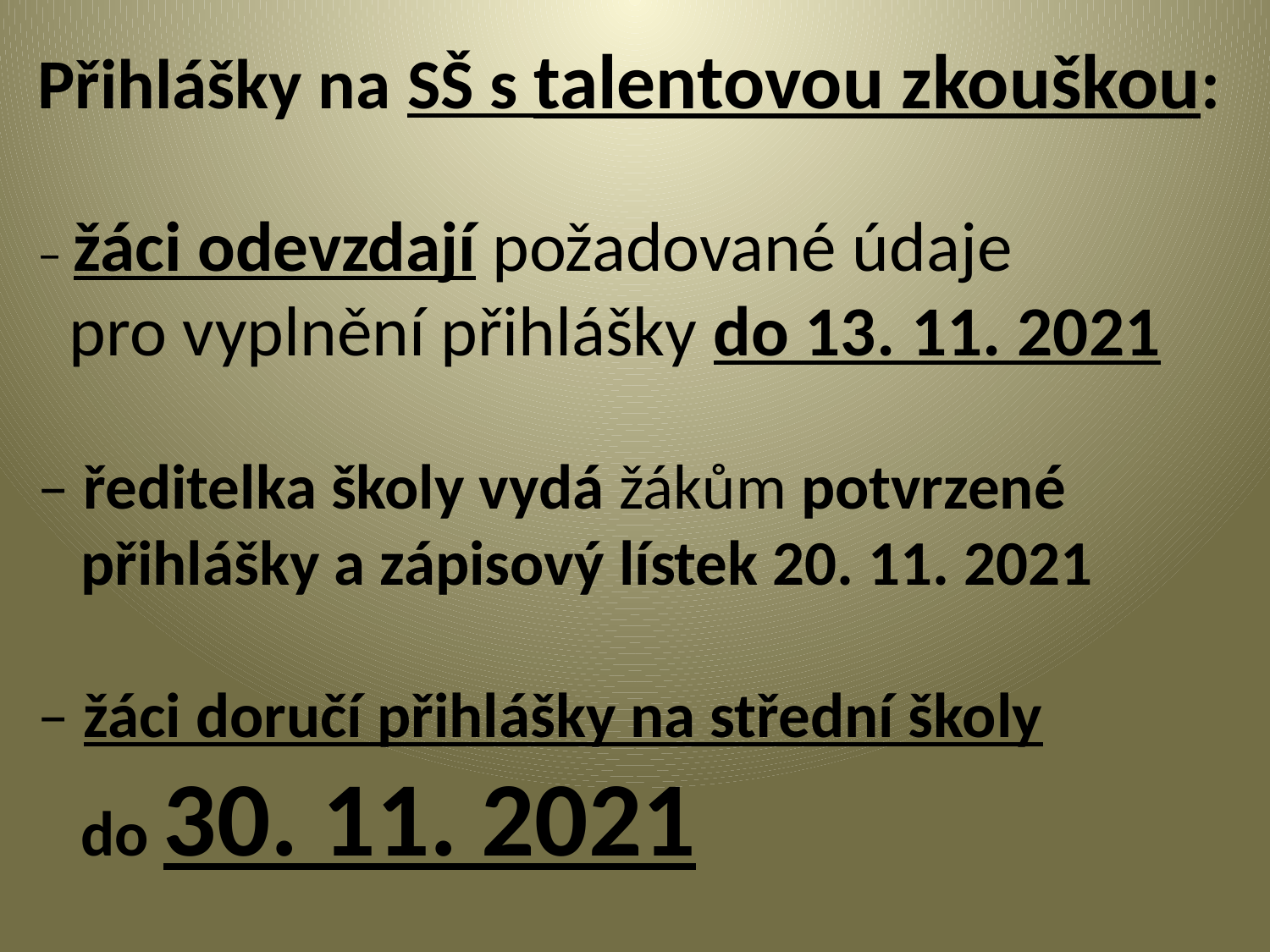

Přihlášky na SŠ s talentovou zkouškou:

– žáci odevzdají požadované údaje
  pro vyplnění přihlášky do 13. 11. 2021

– ředitelka školy vydá žákům potvrzené
   přihlášky a zápisový lístek 20. 11. 2021

– žáci doručí přihlášky na střední školy
   do 30. 11. 2021